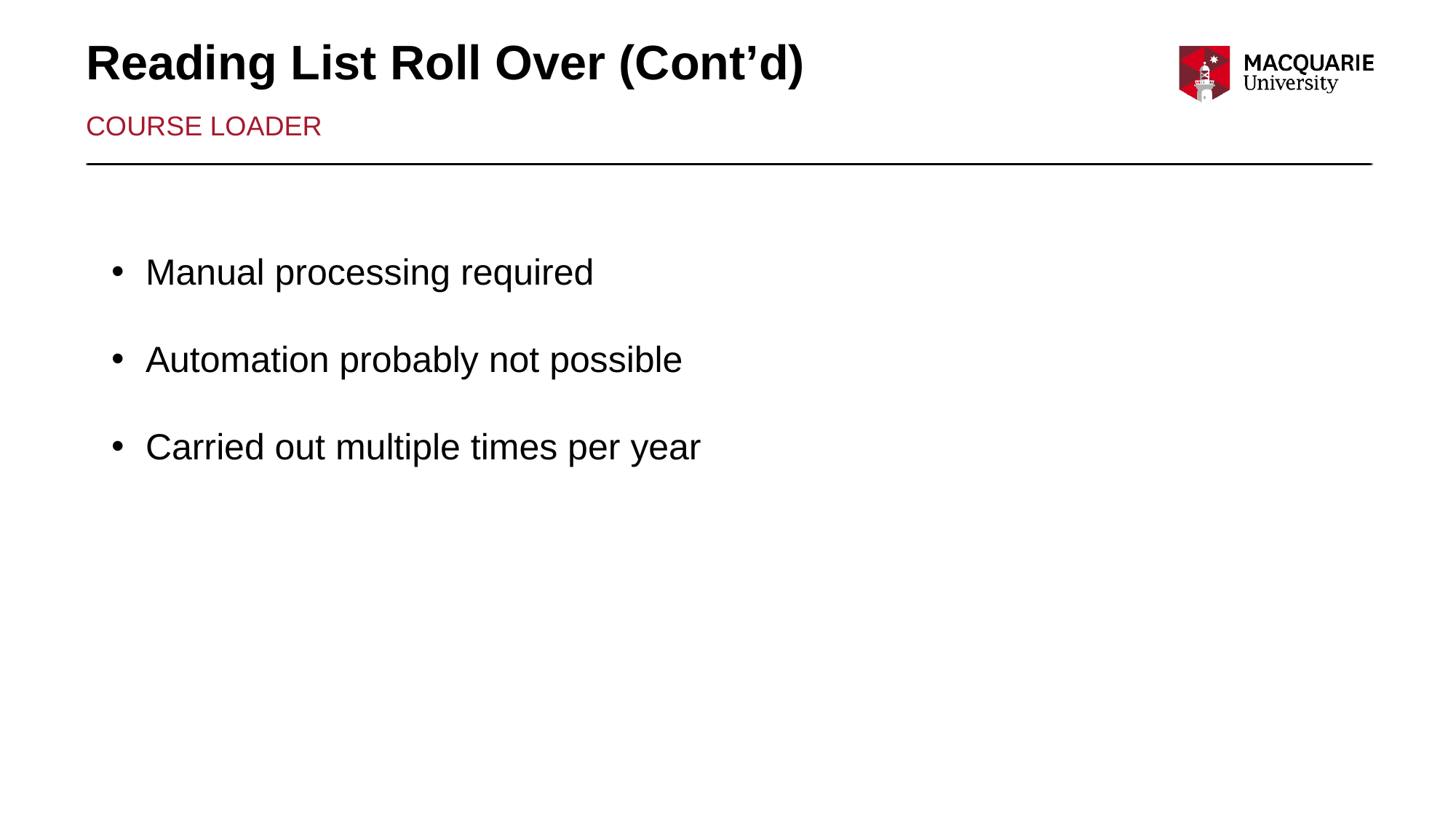

# Reading List Roll Over (Cont’d)
Course loader
Manual processing required
Automation probably not possible
Carried out multiple times per year